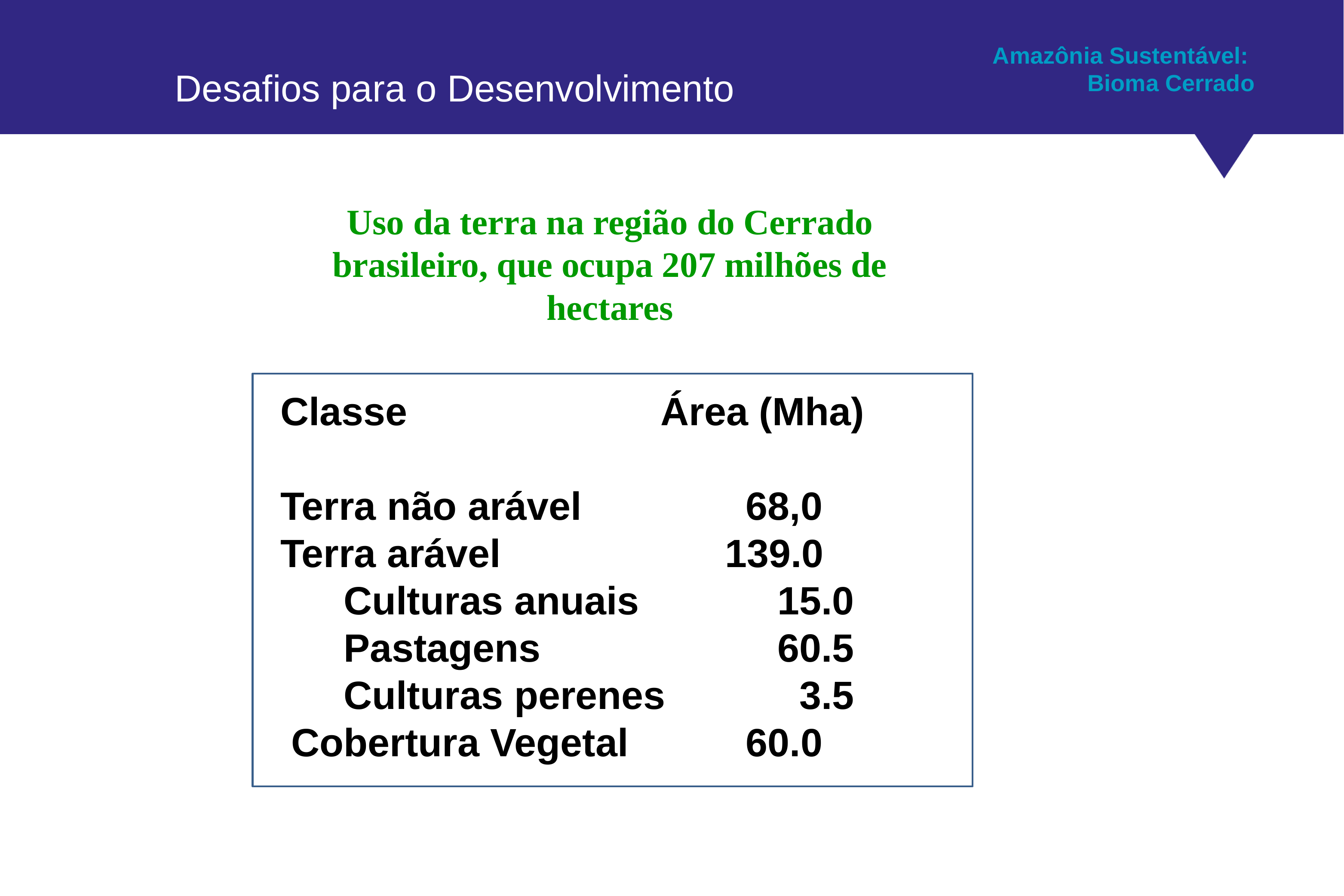

Amazônia Sustentável:
Bioma Cerrado
Uso da terra na região do Cerrado brasileiro, que ocupa 207 milhões de hectares

Classe								Área (Mha)

Terra não arável					  68,0
Terra arável							   139.0
		Culturas anuais				  15.0
		Pastagens							  60.5
		Culturas perenes			    3.5
 Cobertura Vegetal      	  60.0